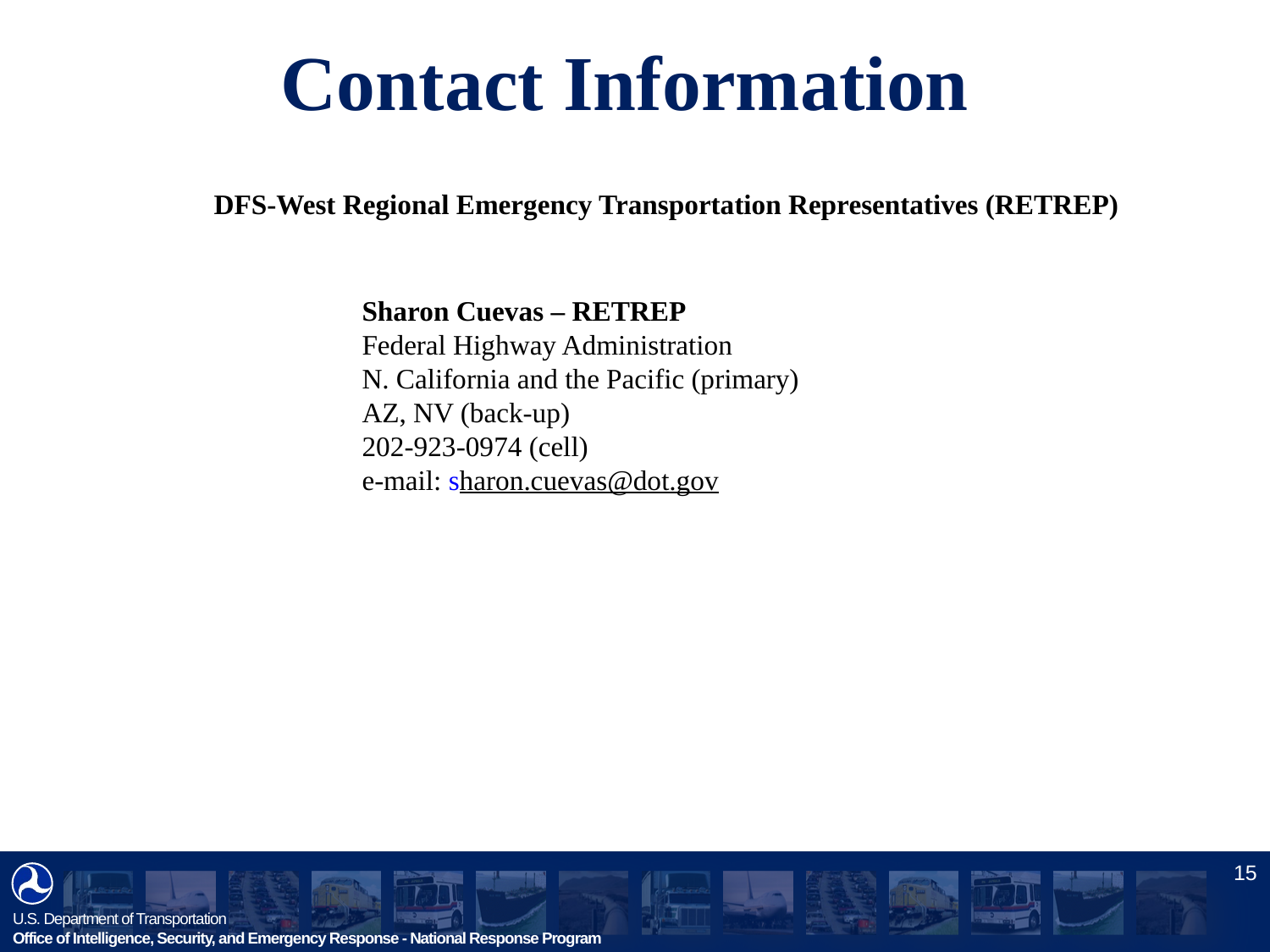

# Contact Information
DFS-West Regional Emergency Transportation Representatives (RETREP)

		Sharon Cuevas – RETREP
		Federal Highway Administration
		N. California and the Pacific (primary)
		AZ, NV (back-up)
		202-923-0974 (cell)
		e-mail: sharon.cuevas@dot.gov